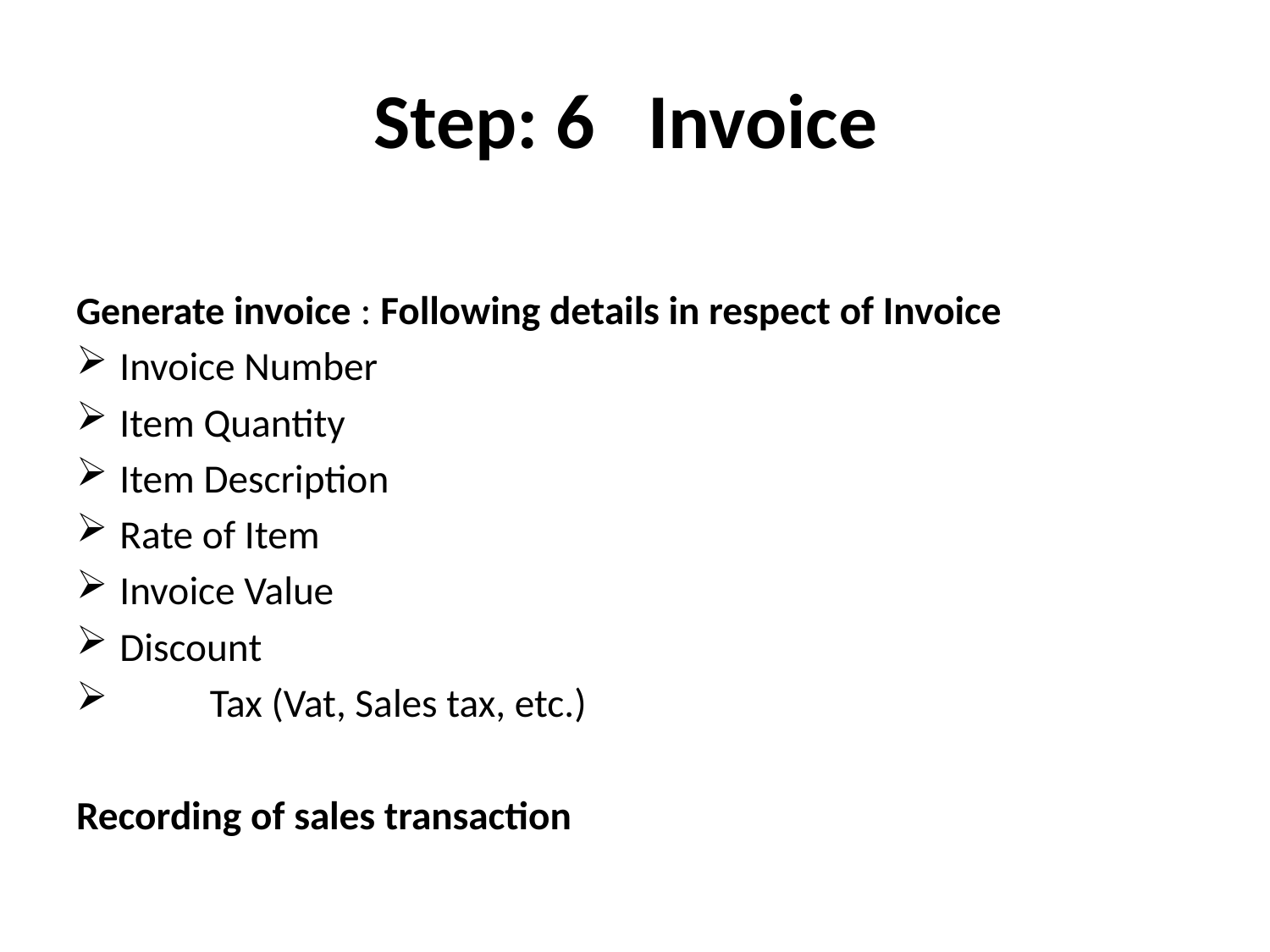

# Step: 6   Invoice

Generate invoice : Following details in respect of Invoice
	Invoice Number
	Item Quantity
	Item Description
	Rate of Item
	Invoice Value
	Discount
  	Tax (Vat, Sales tax, etc.)

Recording of sales transaction